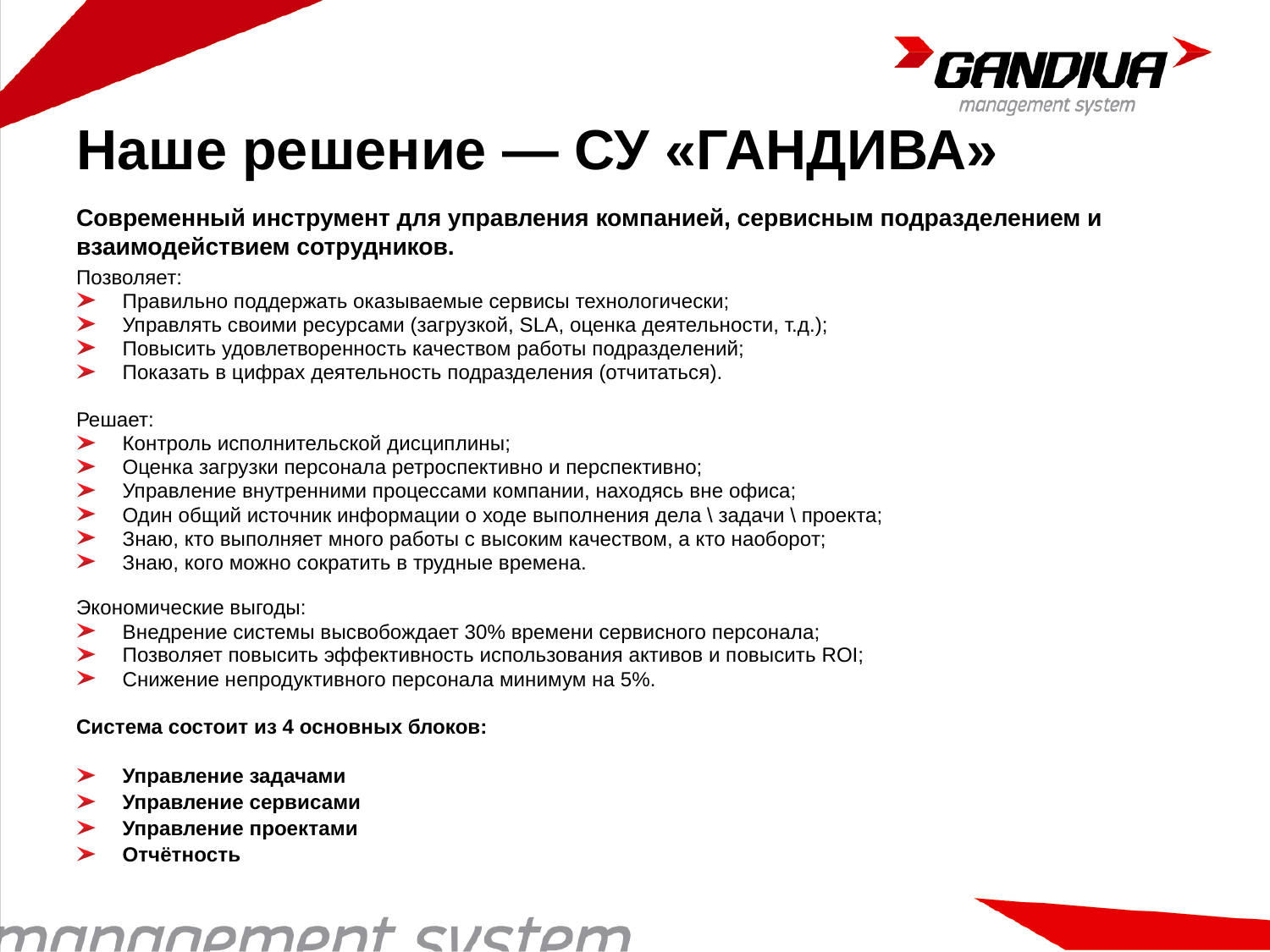

# Наше решение — СУ «ГАНДИВА»
Современный инструмент для управления компанией, сервисным подразделением и взаимодействием сотрудников.
Позволяет:
Правильно поддержать оказываемые сервисы технологически;
Управлять своими ресурсами (загрузкой, SLA, оценка деятельности, т.д.);
Повысить удовлетворенность качеством работы подразделений;
Показать в цифрах деятельность подразделения (отчитаться).

Решает:
Контроль исполнительской дисциплины;
Оценка загрузки персонала ретроспективно и перспективно;
Управление внутренними процессами компании, находясь вне офиса;
Один общий источник информации о ходе выполнения дела \ задачи \ проекта;
Знаю, кто выполняет много работы с высоким качеством, а кто наоборот;
Знаю, кого можно сократить в трудные времена.

Экономические выгоды:
Внедрение системы высвобождает 30% времени сервисного персонала;
Позволяет повысить эффективность использования активов и повысить ROI;
Снижение непродуктивного персонала минимум на 5%.

Система состоит из 4 основных блоков:

Управление задачами
Управление сервисами
Управление проектами
Отчётность